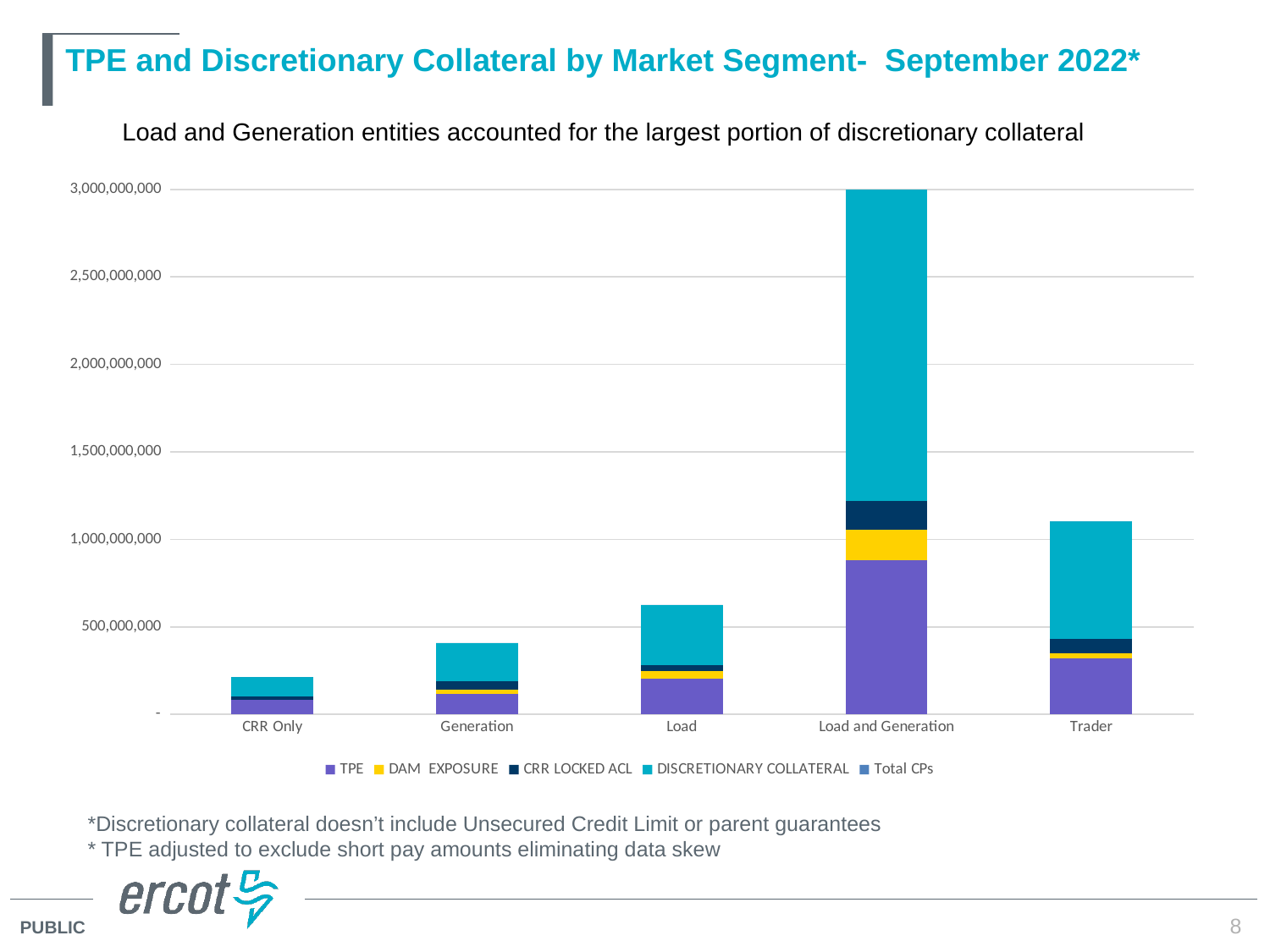

# TPE and Discretionary Collateral by Market Segment-  September 2022*
Load and Generation entities accounted for the largest portion of discretionary collateral

### Chart

| Category | TPE | DAM  EXPOSURE | CRR LOCKED ACL | DISCRETIONARY COLLATERAL | Total CPs |
|---|---|---|---|---|---|
| CRR Only | 82864079.39599974 | 0.0 | 17910736.102000006 | 111807510.65633306 | 38.0 |
| Generation | 118441603.12799995 | 21709790.640666682 | 51630400.710999936 | 217216360.97900036 | 39.0 |
| Load | 204269224.9739999 | 43938431.3223333 | 33165303.958666667 | 345172363.26499933 | 47.0 |
| Load and Generation | 880010135.584001 | 176883830.5576667 | 163120679.9073331 | 1890193542.4686685 | 37.0 |
| Trader | 320602579.3780026 | 26317783.33666668 | 83821810.04433332 | 670973852.3713378 | 151.0 |
*Discretionary collateral doesn’t include Unsecured Credit Limit or parent guarantees
* TPE adjusted to exclude short pay amounts eliminating data skew
8